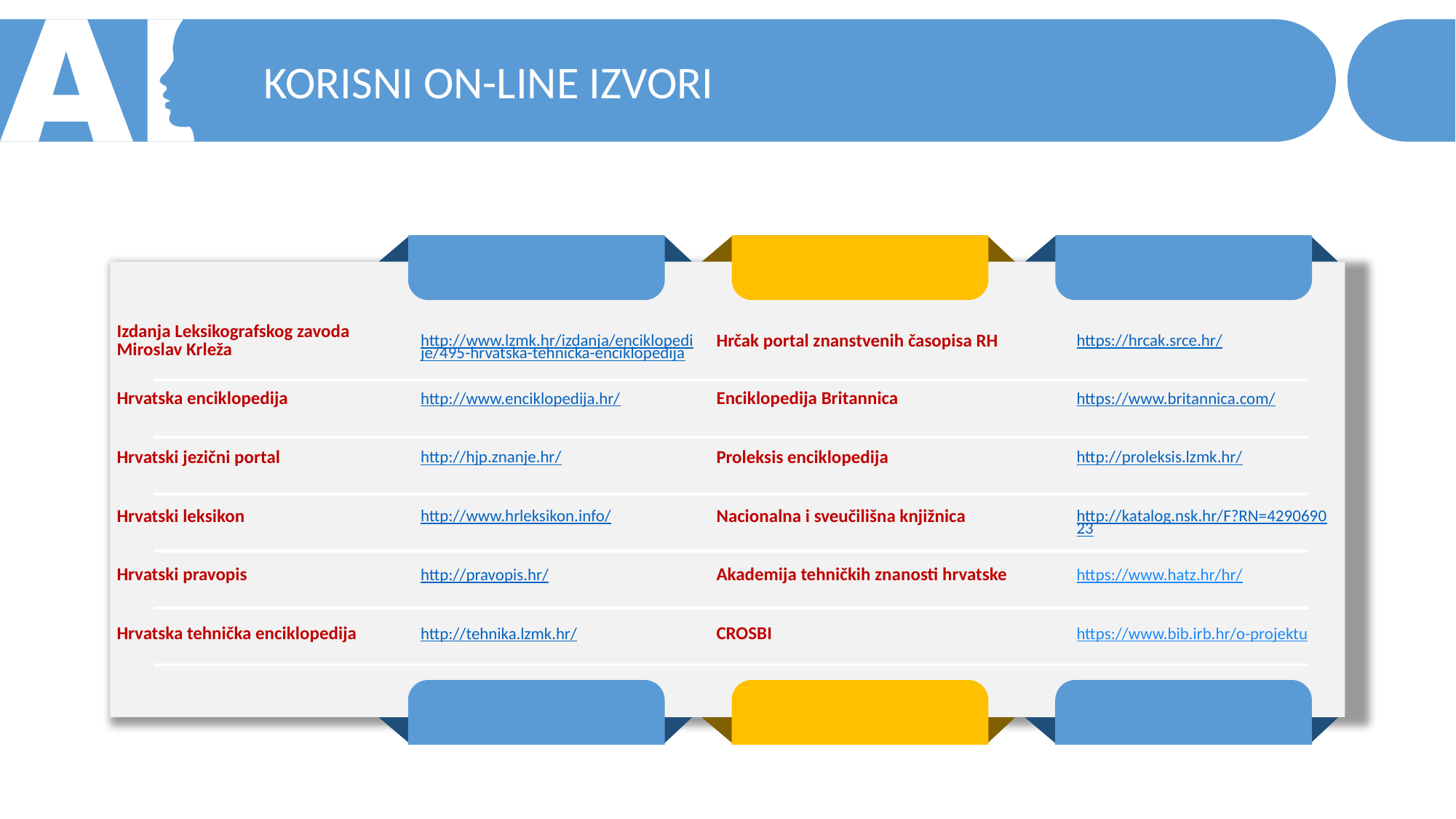

KORISNI ON-LINE IZVORI
|  |  |  |  |
| --- | --- | --- | --- |
| Izdanja Leksikografskog zavoda Miroslav Krleža | http://www.lzmk.hr/izdanja/enciklopedije/495-hrvatska-tehnicka-enciklopedija | Hrčak portal znanstvenih časopisa RH | https://hrcak.srce.hr/ |
| Hrvatska enciklopedija | http://www.enciklopedija.hr/ | Enciklopedija Britannica | https://www.britannica.com/ |
| Hrvatski jezični portal | http://hjp.znanje.hr/ | Proleksis enciklopedija | http://proleksis.lzmk.hr/ |
| Hrvatski leksikon | http://www.hrleksikon.info/ | Nacionalna i sveučilišna knjižnica | http://katalog.nsk.hr/F?RN=429069023 |
| Hrvatski pravopis | http://pravopis.hr/ | Akademija tehničkih znanosti hrvatske | https://www.hatz.hr/hr/ |
| Hrvatska tehnička enciklopedija | http://tehnika.lzmk.hr/ | CROSBI | https://www.bib.irb.hr/o-projektu |
|  |  |  |  |